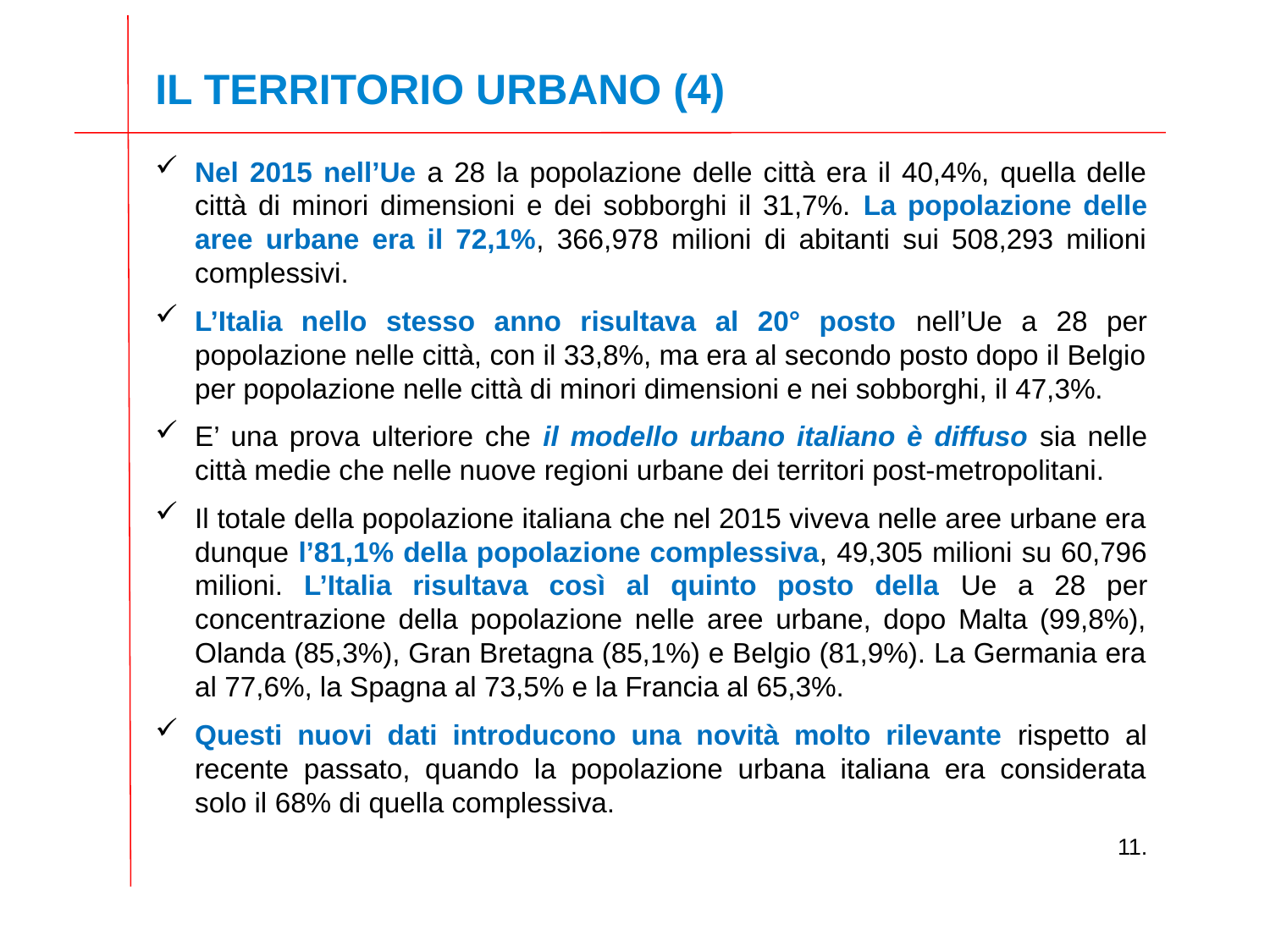

IL TERRITORIO URBANO (4)

Nel 2015 nell’Ue a 28 la popolazione delle città era il 40,4%, quella delle città di minori dimensioni e dei sobborghi il 31,7%. La popolazione delle aree urbane era il 72,1%, 366,978 milioni di abitanti sui 508,293 milioni complessivi.
L’Italia nello stesso anno risultava al 20° posto nell’Ue a 28 per popolazione nelle città, con il 33,8%, ma era al secondo posto dopo il Belgio per popolazione nelle città di minori dimensioni e nei sobborghi, il 47,3%.
E’ una prova ulteriore che il modello urbano italiano è diffuso sia nelle città medie che nelle nuove regioni urbane dei territori post-metropolitani.
Il totale della popolazione italiana che nel 2015 viveva nelle aree urbane era dunque l’81,1% della popolazione complessiva, 49,305 milioni su 60,796 milioni. L’Italia risultava così al quinto posto della Ue a 28 per concentrazione della popolazione nelle aree urbane, dopo Malta (99,8%), Olanda (85,3%), Gran Bretagna (85,1%) e Belgio (81,9%). La Germania era al 77,6%, la Spagna al 73,5% e la Francia al 65,3%.
Questi nuovi dati introducono una novità molto rilevante rispetto al recente passato, quando la popolazione urbana italiana era considerata solo il 68% di quella complessiva.
11.